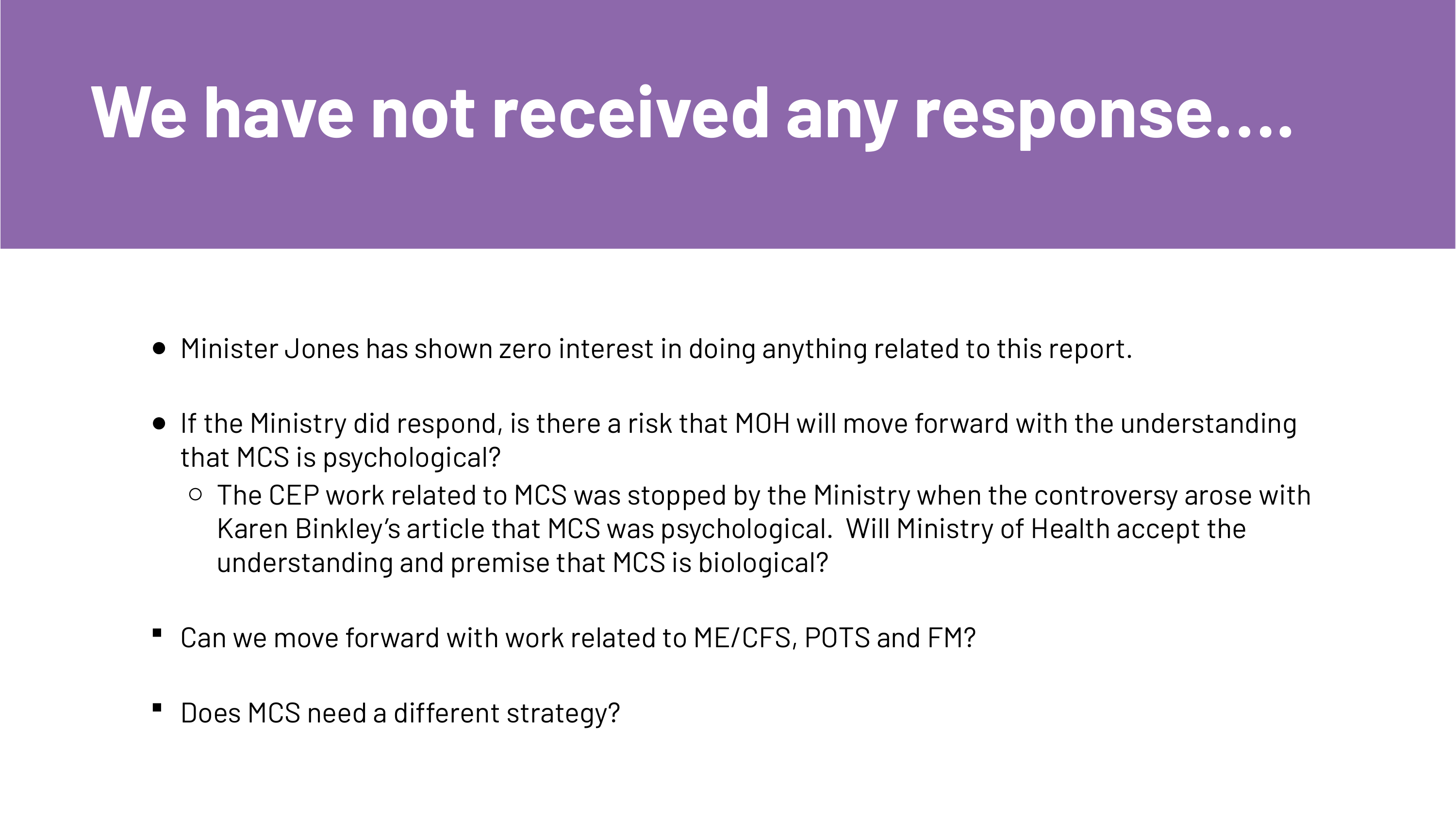

# We have not received any response….
Minister Jones has shown zero interest in doing anything related to this report.

If the Ministry did respond, is there a risk that MOH will move forward with the understanding that MCS is psychological?
The CEP work related to MCS was stopped by the Ministry when the controversy arose with Karen Binkley’s article that MCS was psychological.  Will Ministry of Health accept the understanding and premise that MCS is biological?

Can we move forward with work related to ME/CFS, POTS and FM?

Does MCS need a different strategy?